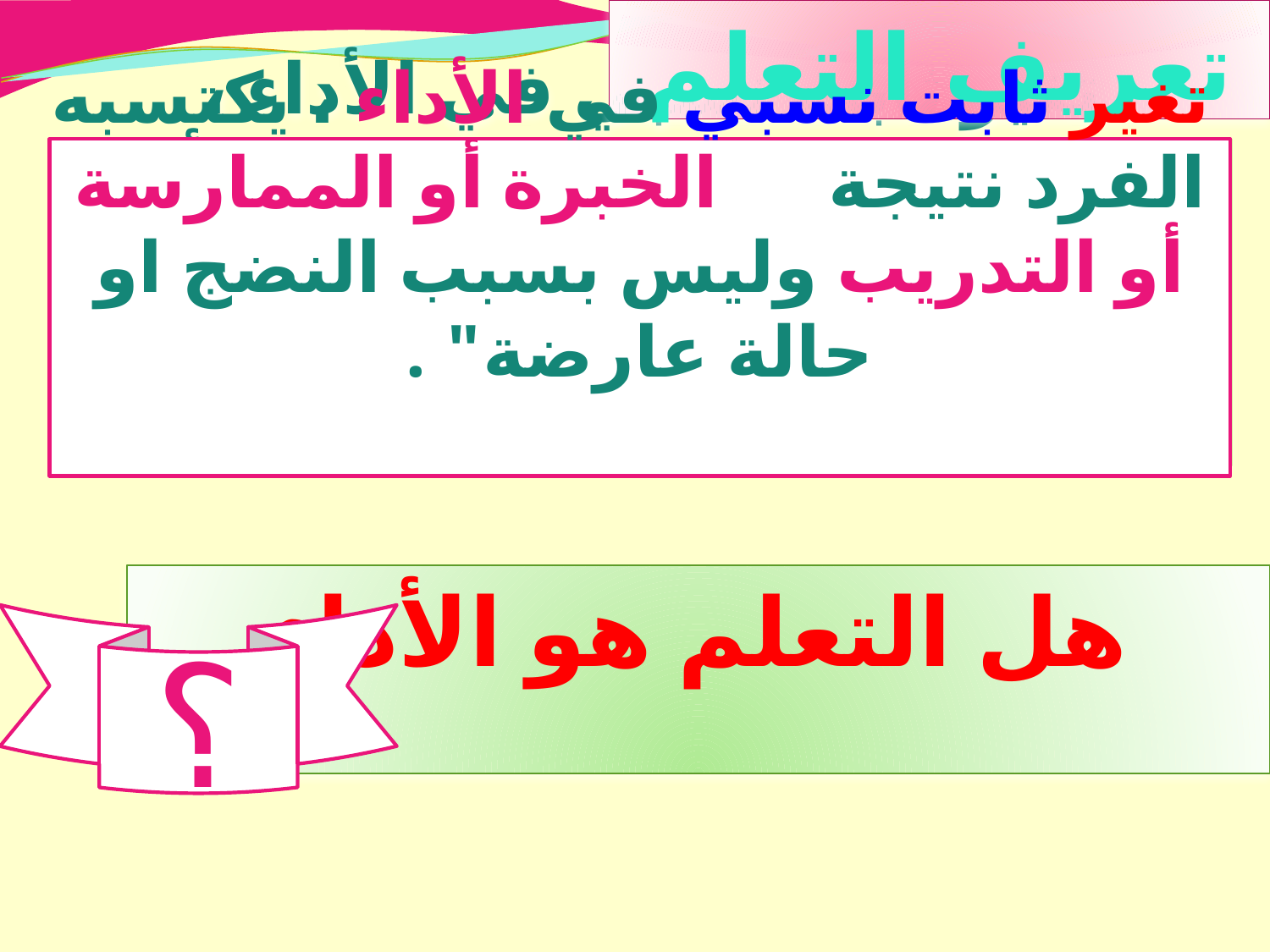

تعريف التعلم
 تغير ثابت نسبي في الأداء ، يكتسبه الفرد نتيجة      الخبرة أو الممارسة أو التدريب وليس بسبب النضج او حالة عارضة" .
# تغير ثابت نسبي في الأداء ، يكتسبه الفرد نتيجة      الخبرة أو الممارسة أو التدريب وليس بسبب النضج او حالة عارضة" .
هل التعلم هو الأداء
؟